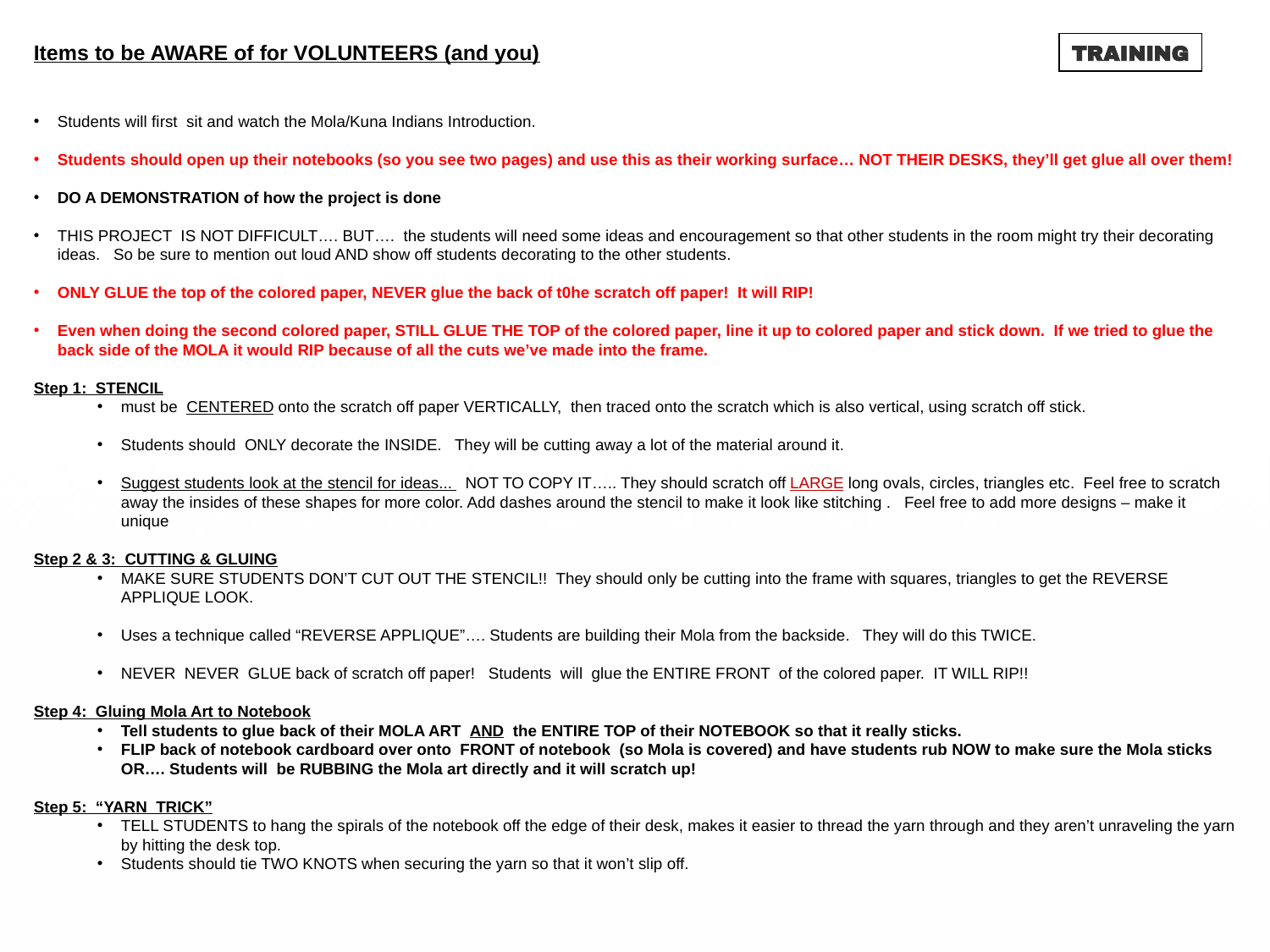

Items to be AWARE of for VOLUNTEERS (and you)

Students will first  sit and watch the Mola/Kuna Indians Introduction.

Students should open up their notebooks (so you see two pages) and use this as their working surface… NOT THEIR DESKS, they’ll get glue all over them!

DO A DEMONSTRATION of how the project is done

THIS PROJECT  IS NOT DIFFICULT…. BUT….  the students will need some ideas and encouragement so that other students in the room might try their decorating ideas.   So be sure to mention out loud AND show off students decorating to the other students.

ONLY GLUE the top of the colored paper, NEVER glue the back of t0he scratch off paper!  It will RIP!

Even when doing the second colored paper, STILL GLUE THE TOP of the colored paper, line it up to colored paper and stick down.  If we tried to glue the back side of the MOLA it would RIP because of all the cuts we’ve made into the frame.

Step 1:  STENCIL
must be  CENTERED onto the scratch off paper VERTICALLY,  then traced onto the scratch which is also vertical, using scratch off stick.

Students should  ONLY decorate the INSIDE.   They will be cutting away a lot of the material around it.

Suggest students look at the stencil for ideas...   NOT TO COPY IT….. They should scratch off LARGE long ovals, circles, triangles etc.  Feel free to scratch away the insides of these shapes for more color. Add dashes around the stencil to make it look like stitching .   Feel free to add more designs – make it unique

Step 2 & 3:  CUTTING & GLUING
MAKE SURE STUDENTS DON’T CUT OUT THE STENCIL!!  They should only be cutting into the frame with squares, triangles to get the REVERSE APPLIQUE LOOK.

Uses a technique called “REVERSE APPLIQUE”…. Students are building their Mola from the backside.   They will do this TWICE.

NEVER  NEVER  GLUE back of scratch off paper!   Students  will  glue the ENTIRE FRONT  of the colored paper.  IT WILL RIP!!

Step 4:  Gluing Mola Art to Notebook
Tell students to glue back of their MOLA ART  AND  the ENTIRE TOP of their NOTEBOOK so that it really sticks.
FLIP back of notebook cardboard over onto  FRONT of notebook  (so Mola is covered) and have students rub NOW to make sure the Mola sticks  OR…. Students will  be RUBBING the Mola art directly and it will scratch up!

Step 5:  “YARN  TRICK”
TELL STUDENTS to hang the spirals of the notebook off the edge of their desk, makes it easier to thread the yarn through and they aren’t unraveling the yarn by hitting the desk top.
Students should tie TWO KNOTS when securing the yarn so that it won’t slip off.

TRAINING